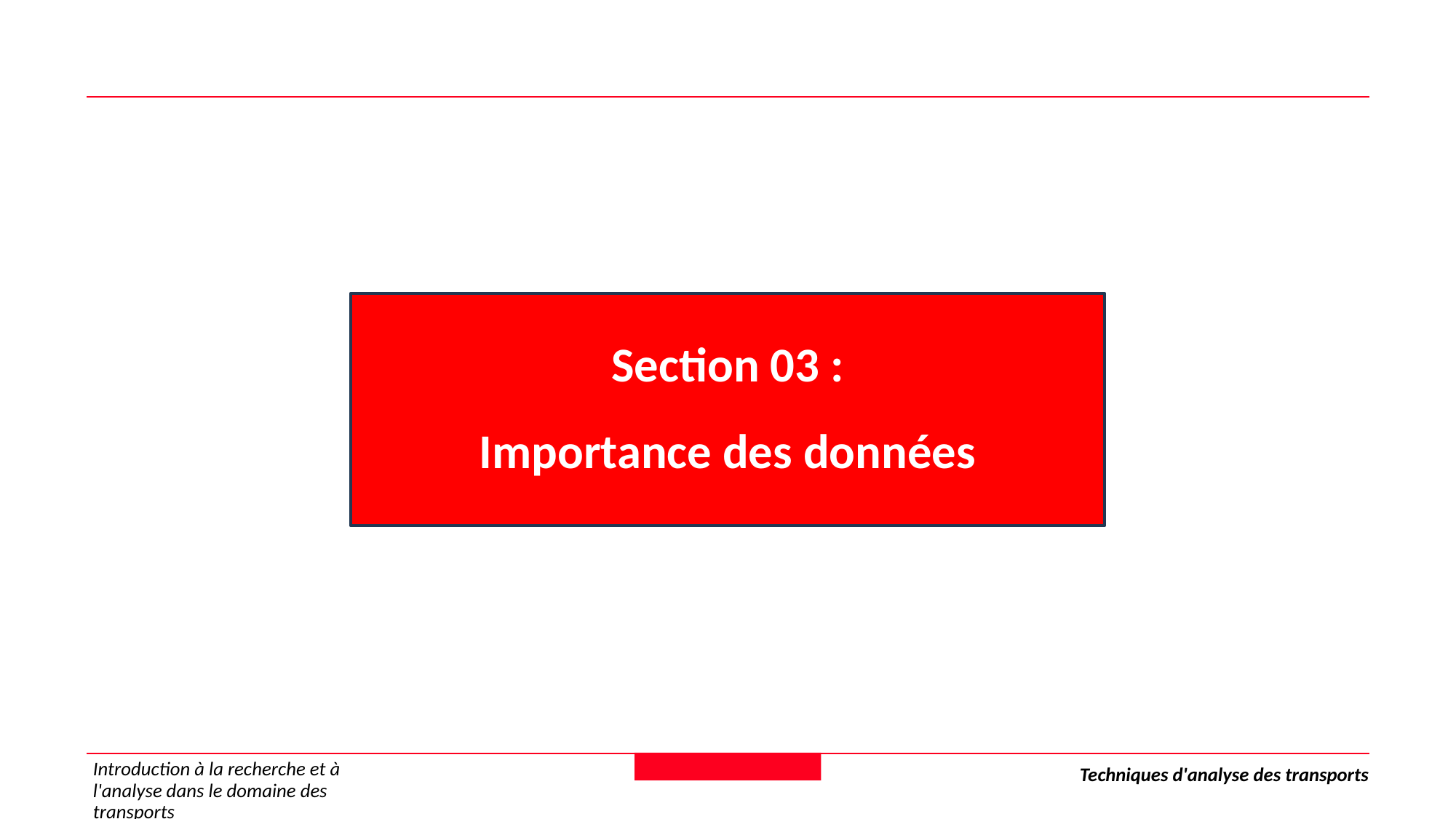

Section 03 :
Importance des données
Introduction à la recherche et à l'analyse dans le domaine des transports
Techniques d'analyse des transports